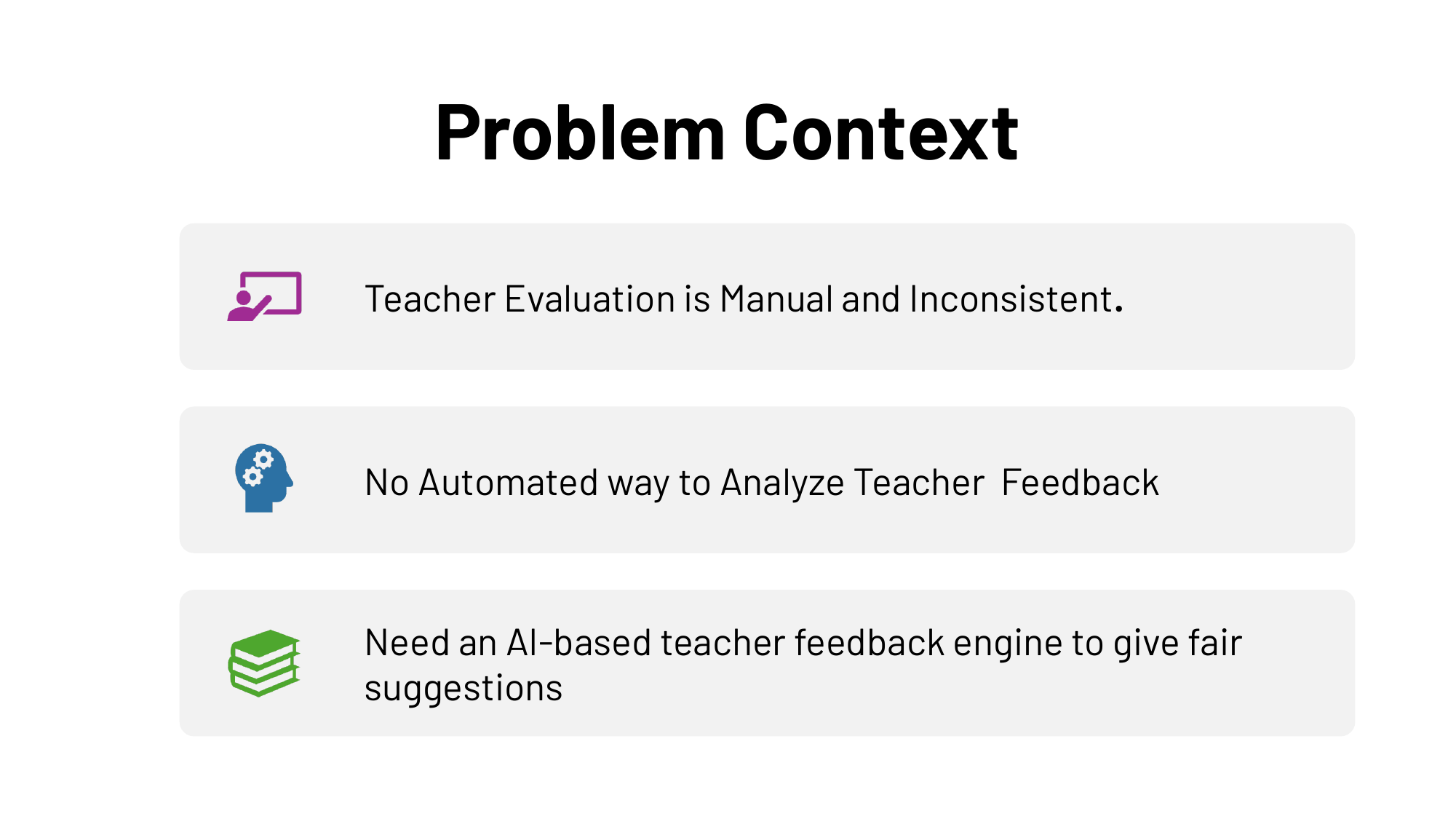

# Problem Context
Teacher Evaluation is Manual and Inconsistent.
No Automated way to Analyze Teacher  Feedback
Need an AI-based teacher feedback engine to give fair suggestions